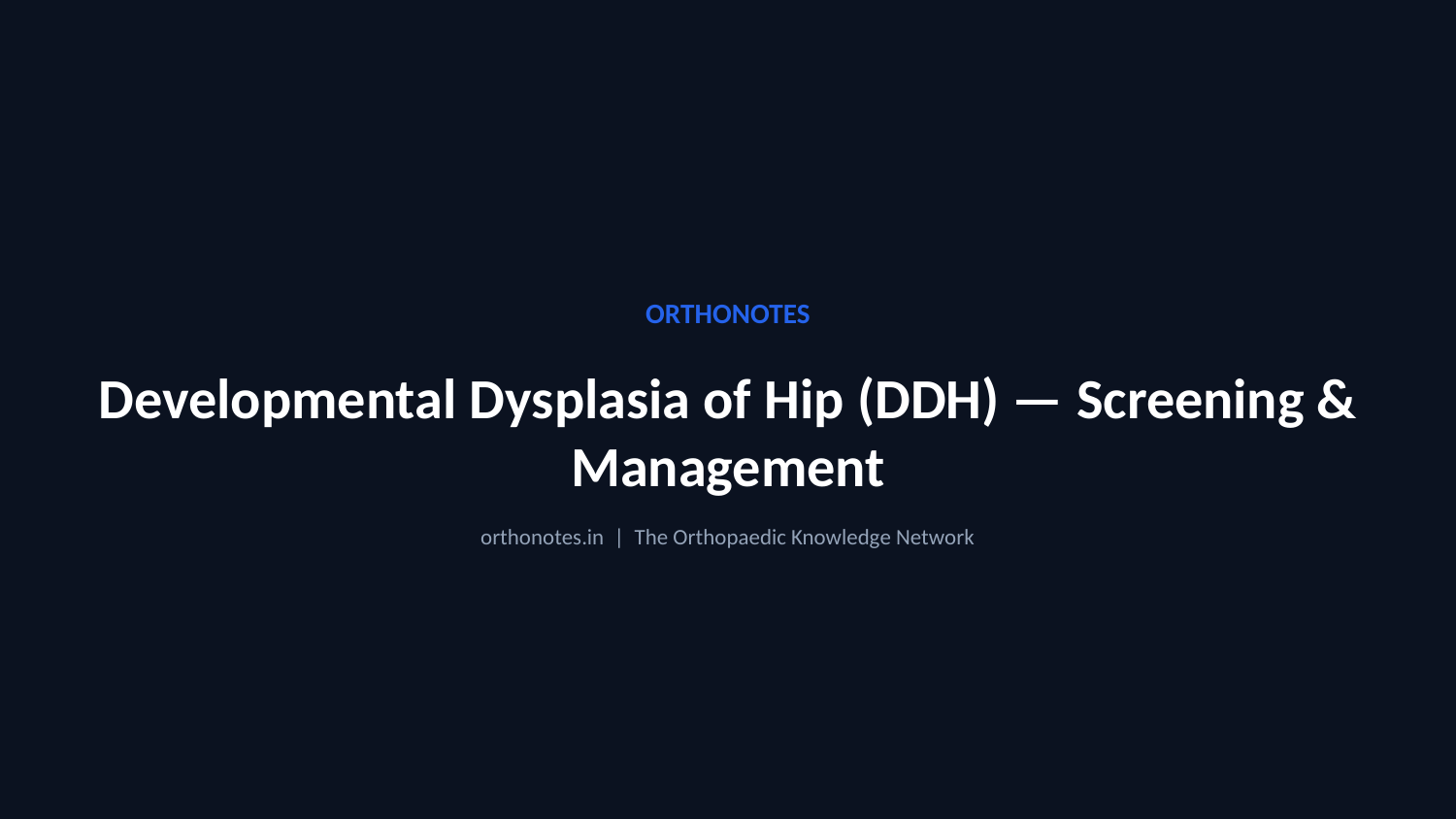

ORTHONOTES
Developmental Dysplasia of Hip (DDH) — Screening & Management
orthonotes.in  |  The Orthopaedic Knowledge Network